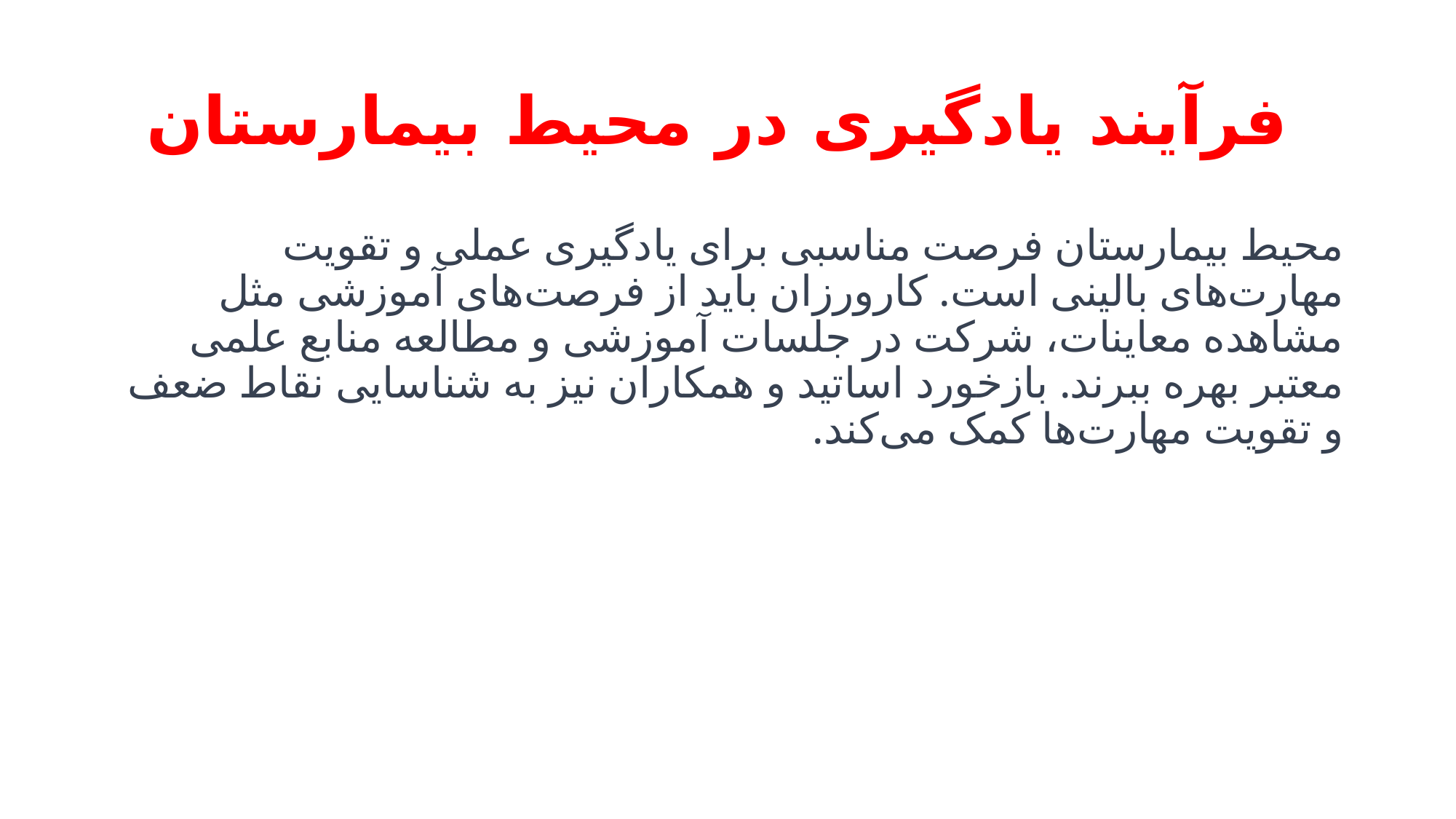

# فرآیند یادگیری در محیط بیمارستان
محیط بیمارستان فرصت مناسبی برای یادگیری عملی و تقویت مهارت‌های بالینی است. کارورزان باید از فرصت‌های آموزشی مثل مشاهده معاینات، شرکت در جلسات آموزشی و مطالعه منابع علمی معتبر بهره ببرند. بازخورد اساتید و همکاران نیز به شناسایی نقاط ضعف و تقویت مهارت‌ها کمک می‌کند.